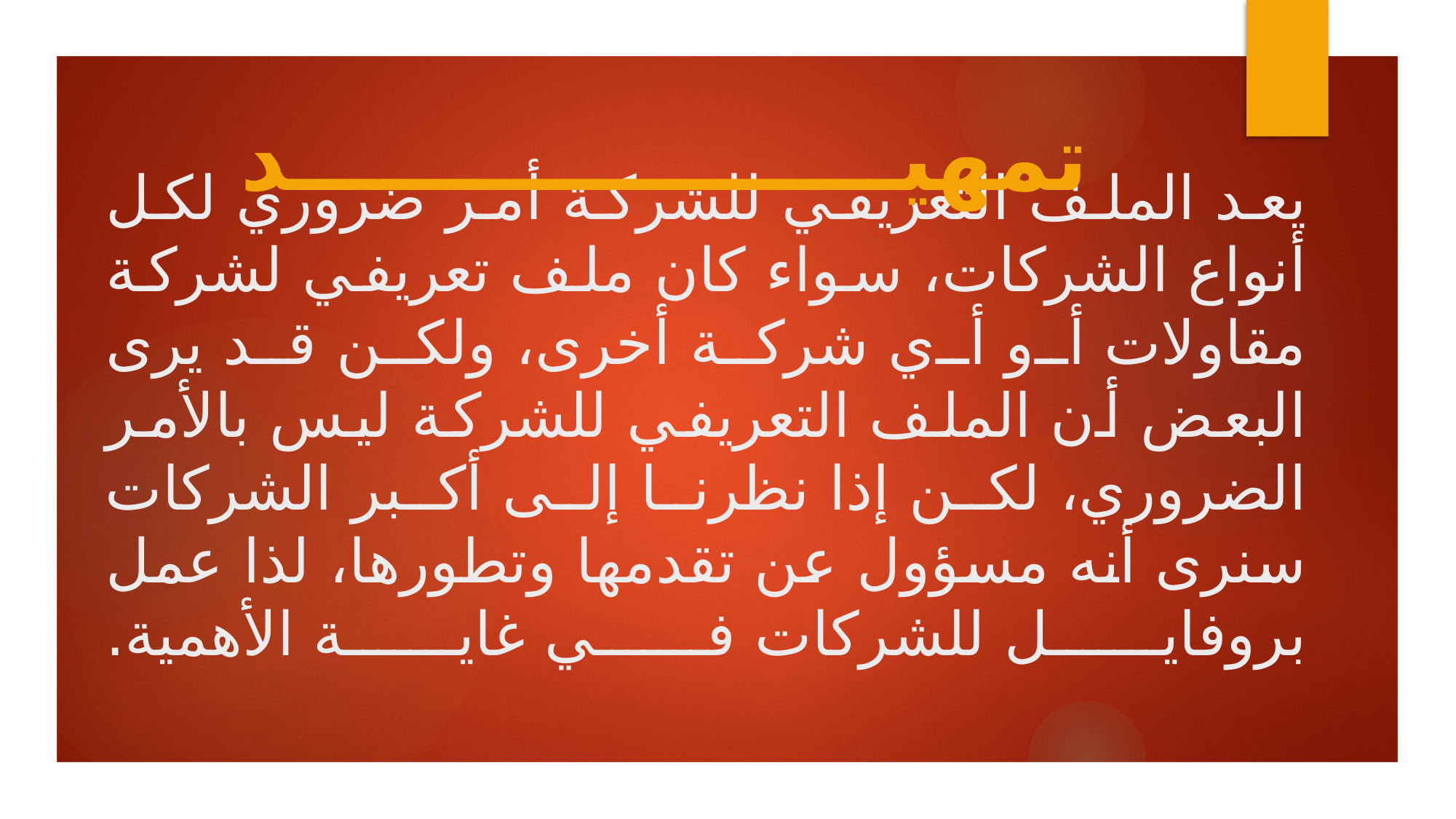

تمهيــــــــــــــــــــد
# يعد الملف التعريفي للشركة أمر ضروري لكل أنواع الشركات، سواء كان ملف تعريفي لشركة مقاولات أو أي شركة أخرى، ولكن قد يرى البعض أن الملف التعريفي للشركة ليس بالأمر الضروري، لكن إذا نظرنا إلى أكبر الشركات سنرى أنه مسؤول عن تقدمها وتطورها، لذا عمل بروفايل للشركات في غاية الأهمية.